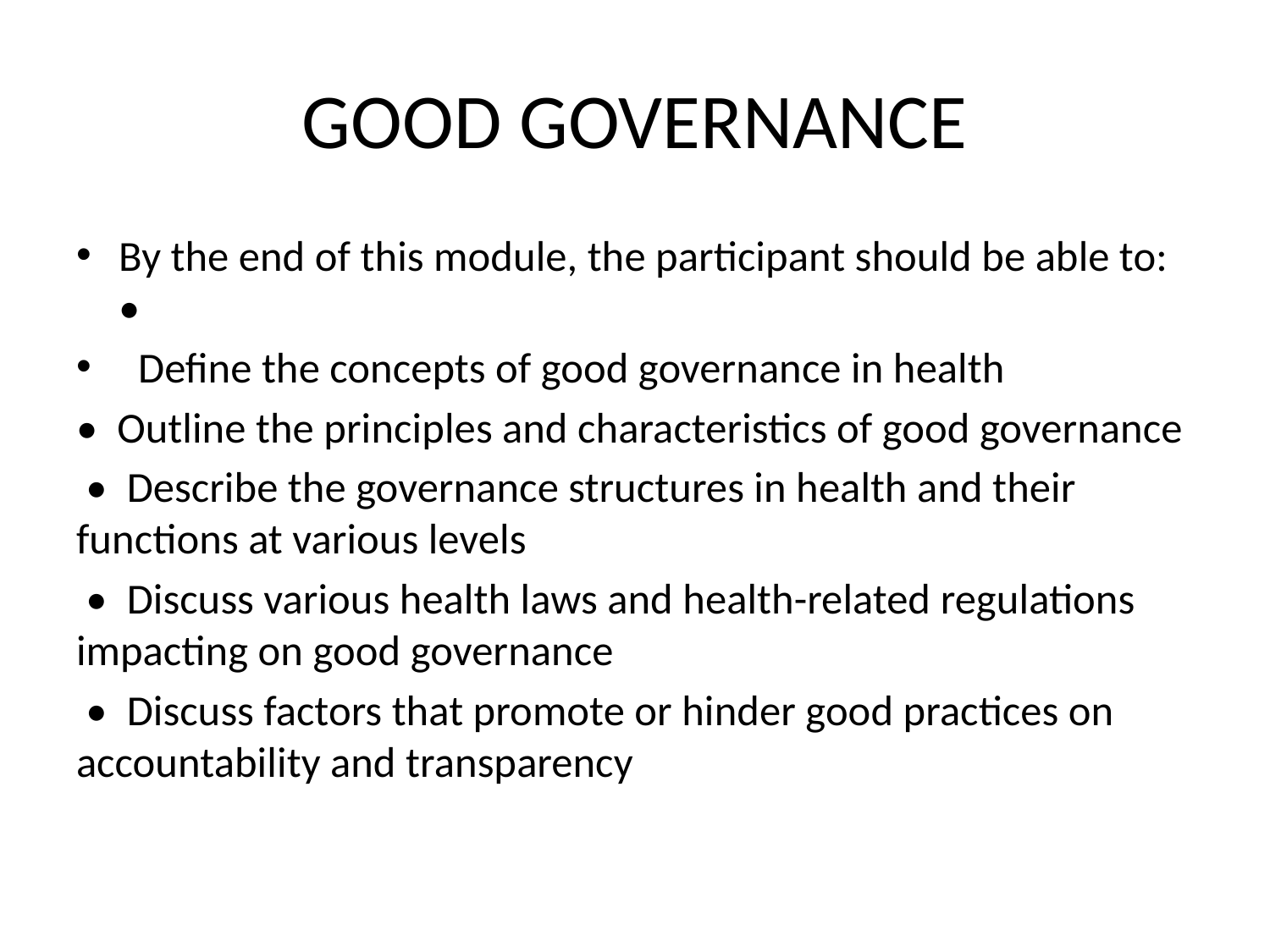

# GOOD GOVERNANCE
By the end of this module, the participant should be able to: •
  Define the concepts of good governance in health
•  Outline the principles and characteristics of good governance
 •  Describe the governance structures in health and their functions at various levels
 •  Discuss various health laws and health-related regulations impacting on good governance
 •  Discuss factors that promote or hinder good practices on accountability and transparency